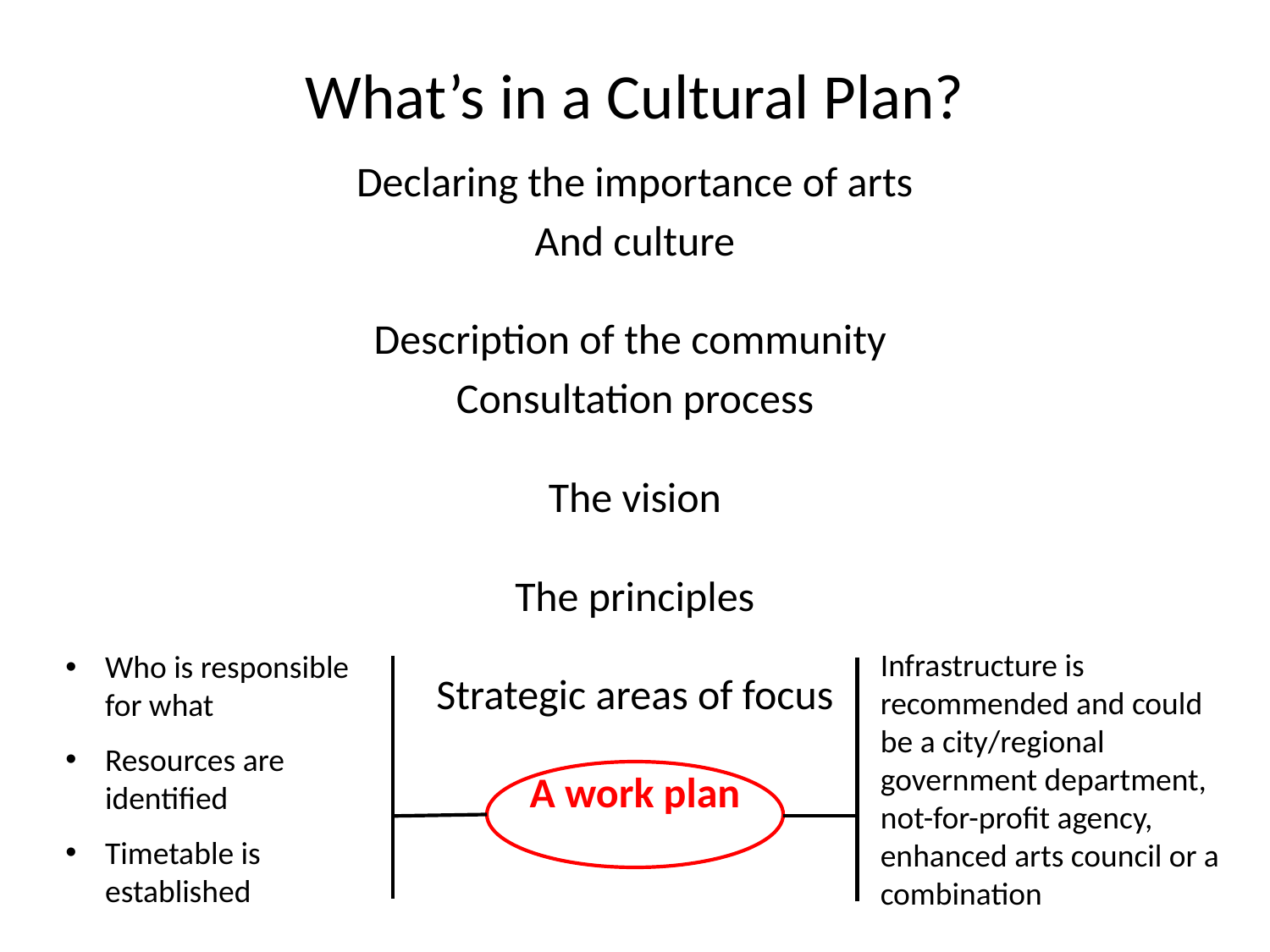

# What’s in a Cultural Plan?
Declaring the importance of arts
And culture

Description of the community
Consultation process

The vision

The principles

Strategic areas of focus

A work plan

Infrastructure is recommended and could be a city/regional government department, not-for-profit agency, enhanced arts council or a combination
Who is responsible for what

Resources are identified

Timetable is established